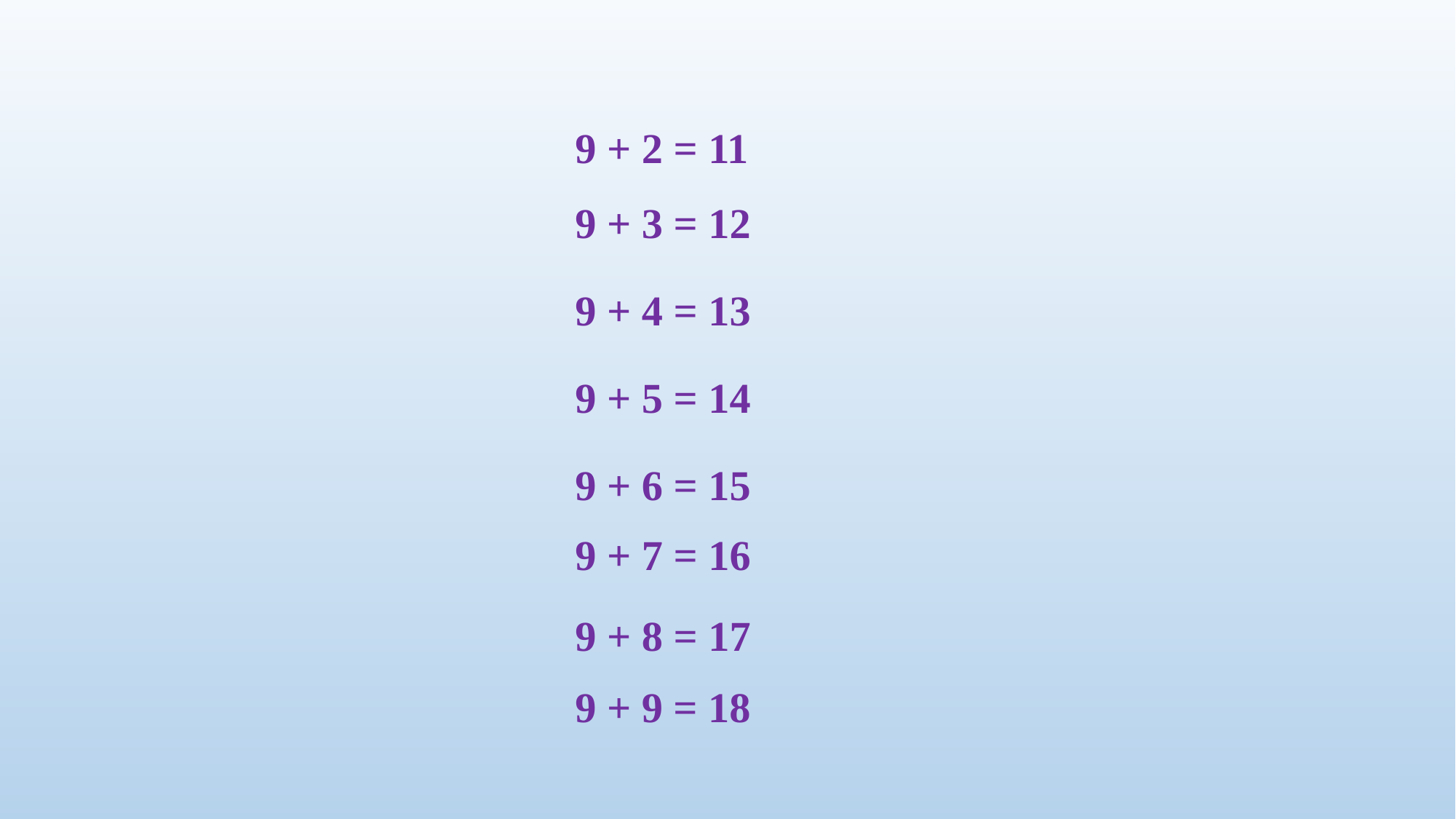

9 + 2 = 11
9 + 3 = 12
9 + 4 = 13
9 + 5 = 14
9 + 6 = 15
9 + 7 = 16
9 + 8 = 17
9 + 9 = 18